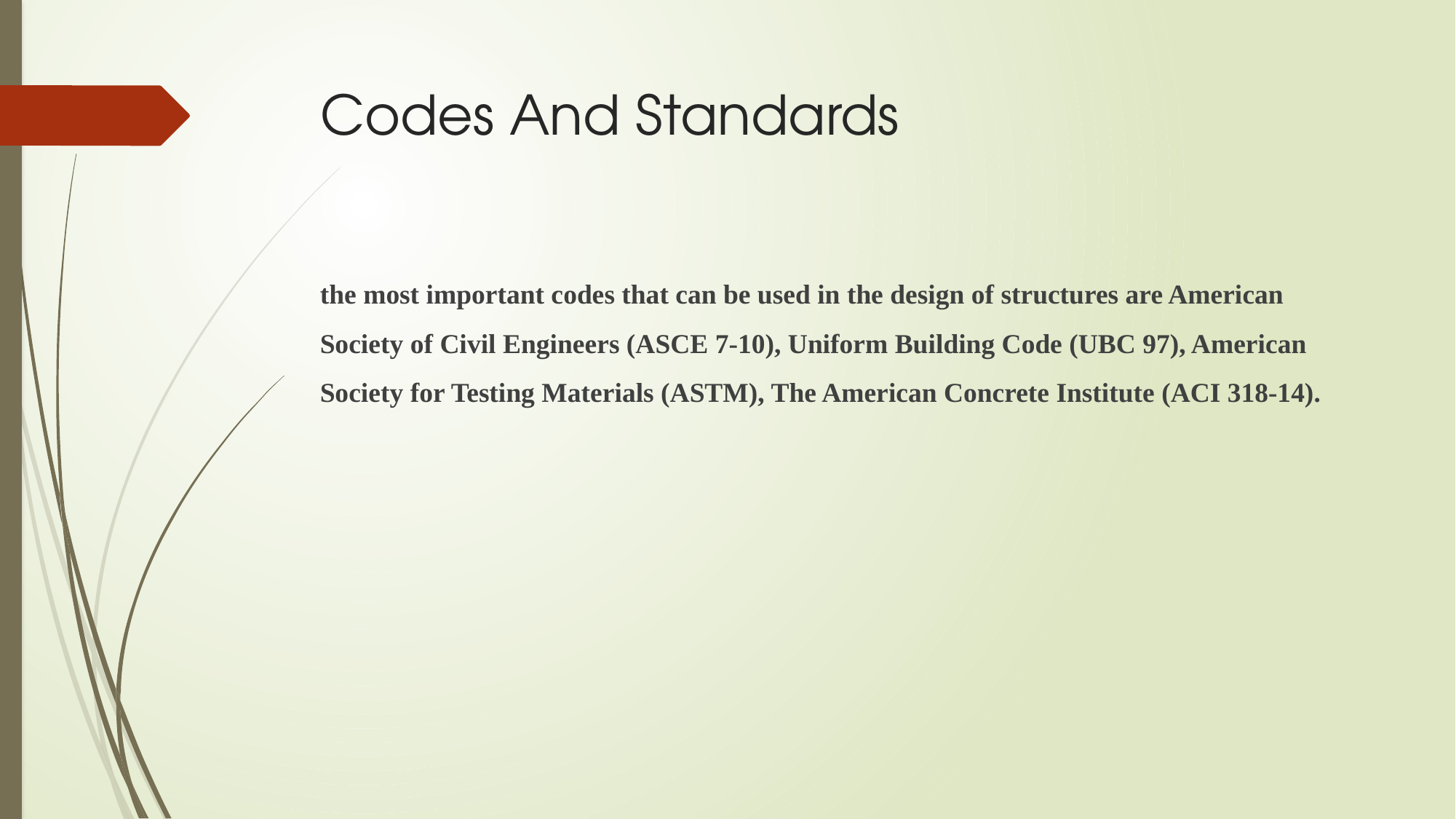

# Codes And Standards
the most important codes that can be used in the design of structures are American Society of Civil Engineers (ASCE 7-10), Uniform Building Code (UBC 97), American Society for Testing Materials (ASTM), The American Concrete Institute (ACI 318-14).